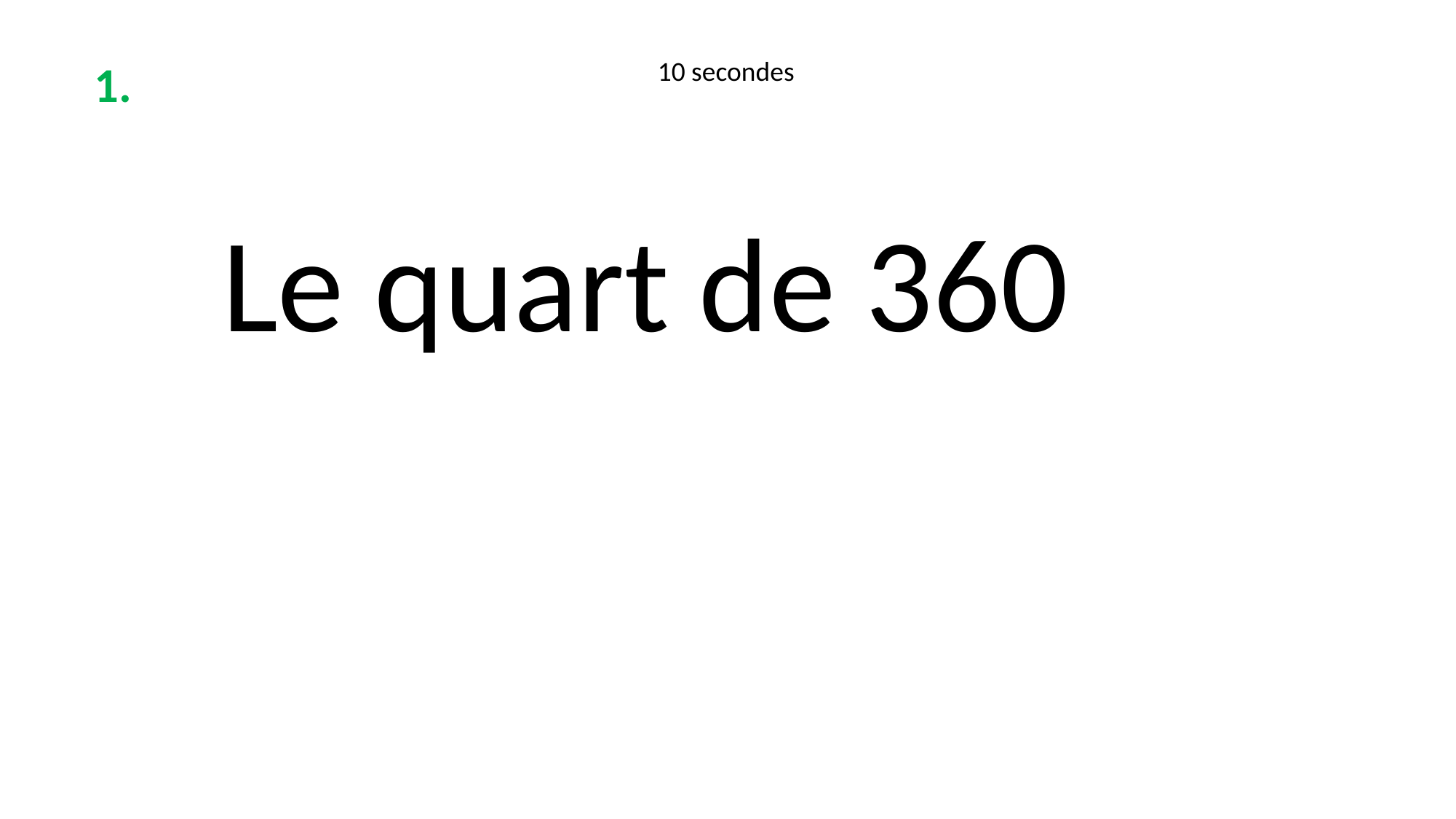

1.
10 secondes
Le quart de 360